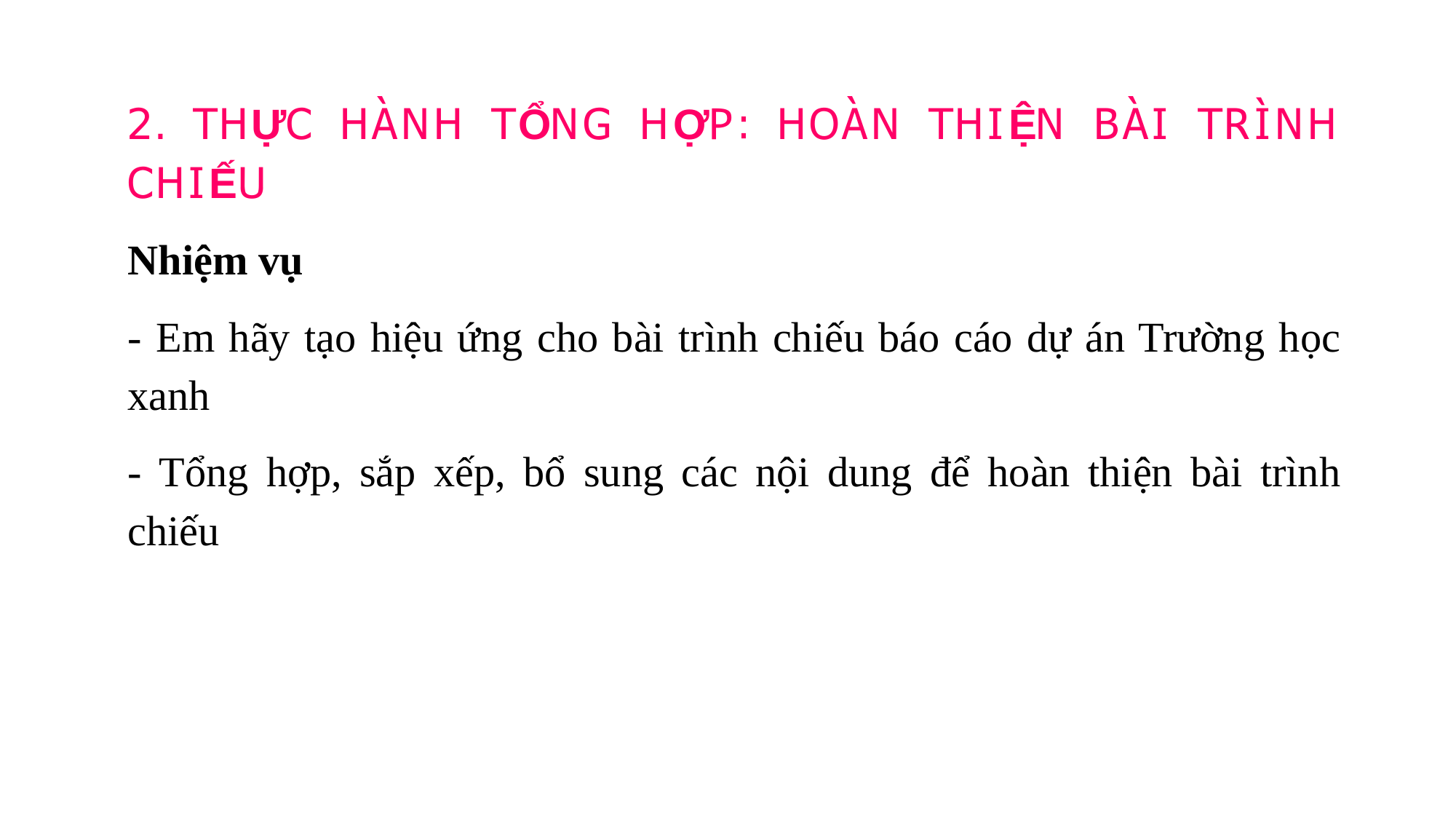

2. THỰC HÀNH TỔNG HỢP: HOÀN THIỆN BÀI TRÌNH CHIẾU
Nhiệm vụ
- Em hãy tạo hiệu ứng cho bài trình chiếu báo cáo dự án Trường học xanh
- Tổng hợp, sắp xếp, bổ sung các nội dung để hoàn thiện bài trình chiếu